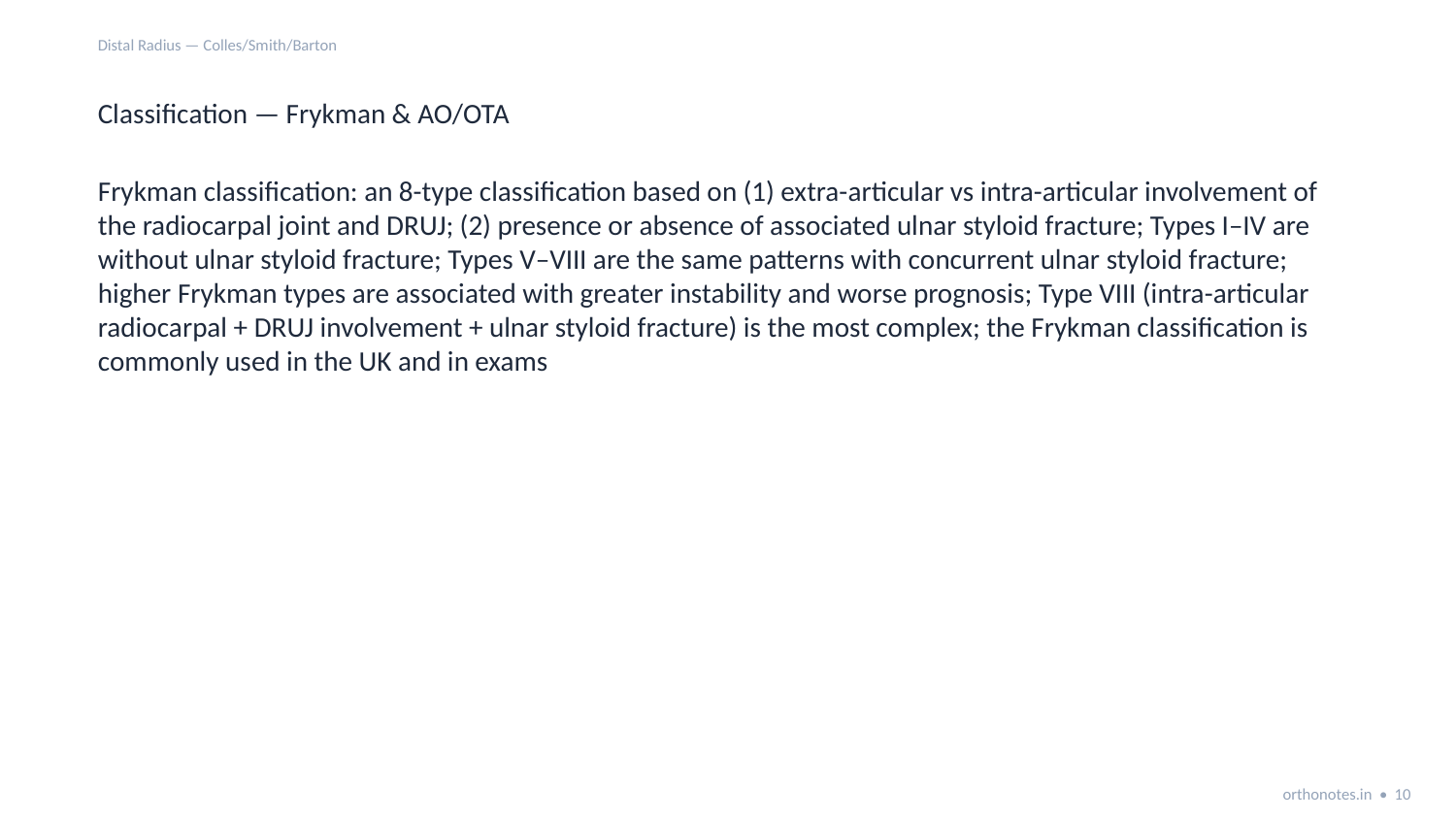

Distal Radius — Colles/Smith/Barton
Classification — Frykman & AO/OTA
Frykman classification: an 8-type classification based on (1) extra-articular vs intra-articular involvement of the radiocarpal joint and DRUJ; (2) presence or absence of associated ulnar styloid fracture; Types I–IV are without ulnar styloid fracture; Types V–VIII are the same patterns with concurrent ulnar styloid fracture; higher Frykman types are associated with greater instability and worse prognosis; Type VIII (intra-articular radiocarpal + DRUJ involvement + ulnar styloid fracture) is the most complex; the Frykman classification is commonly used in the UK and in exams
orthonotes.in  •  10